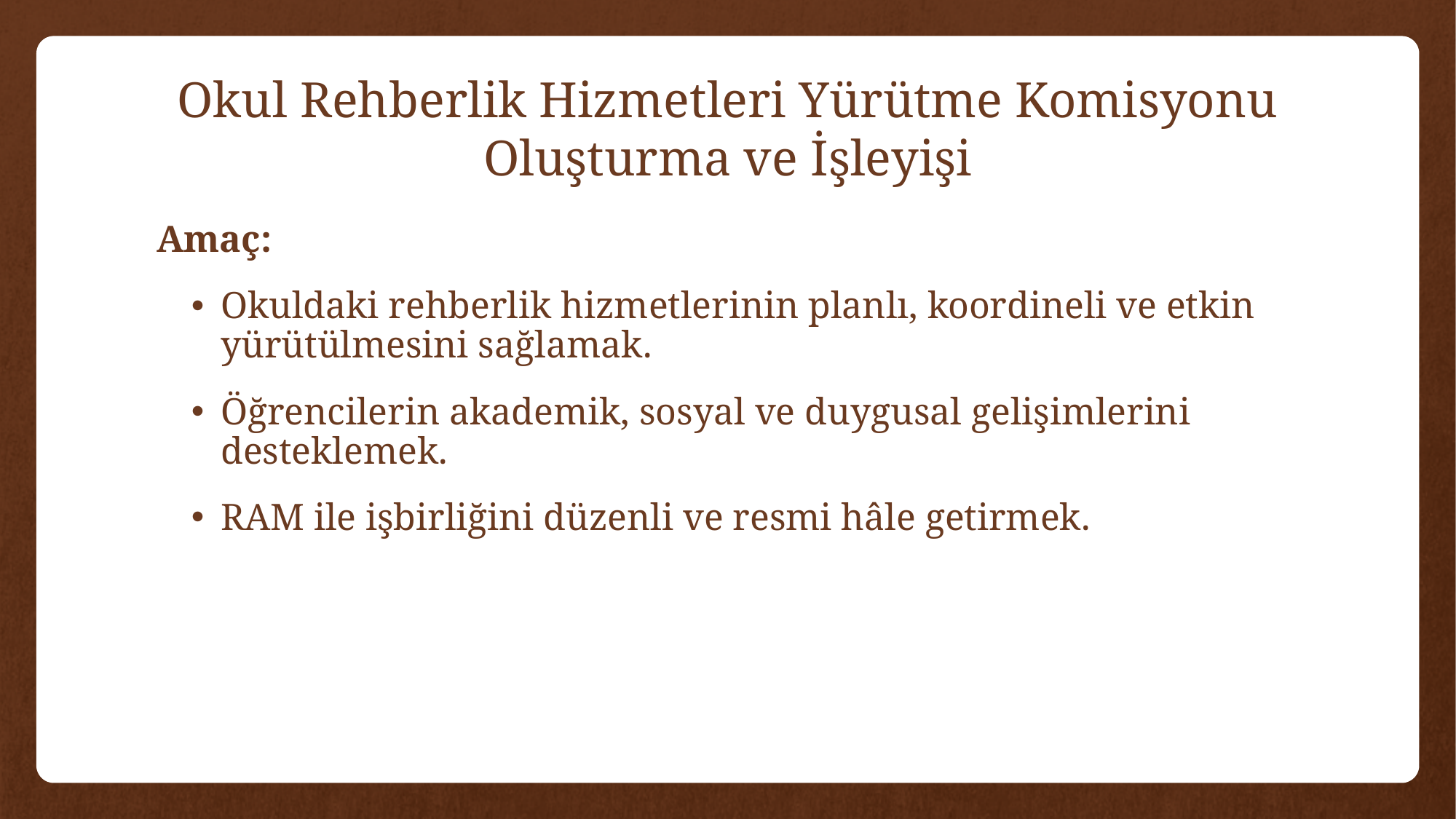

# Okul Rehberlik Hizmetleri Yürütme Komisyonu Oluşturma ve İşleyişi
Amaç:
Okuldaki rehberlik hizmetlerinin planlı, koordineli ve etkin yürütülmesini sağlamak.
Öğrencilerin akademik, sosyal ve duygusal gelişimlerini desteklemek.
RAM ile işbirliğini düzenli ve resmi hâle getirmek.